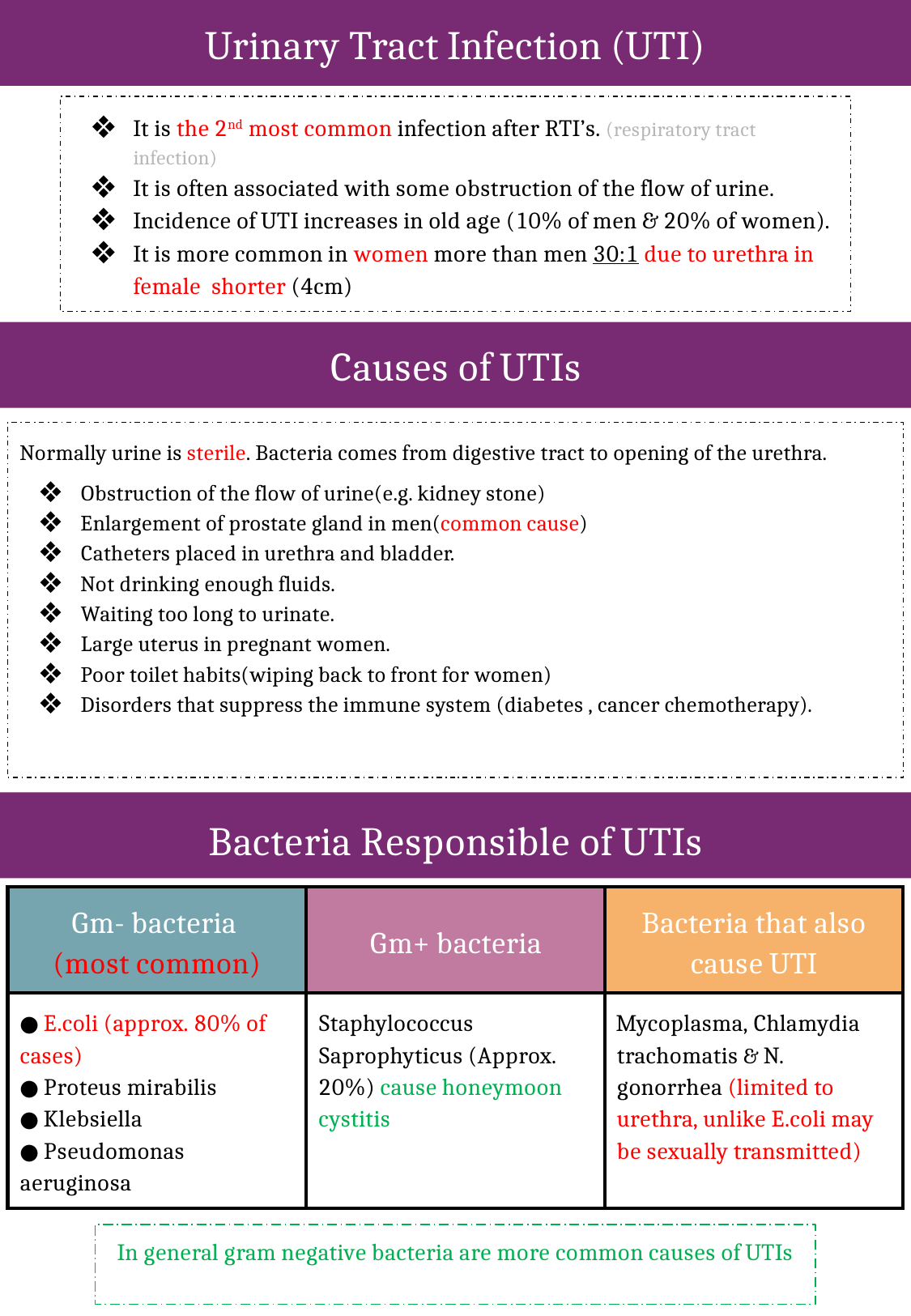

Urinary Tract Infection (UTI)
It is the 2nd most common infection after RTI’s. (respiratory tract infection)
It is often associated with some obstruction of the flow of urine.
Incidence of UTI increases in old age (10% of men & 20% of women).
It is more common in women more than men 30:1 due to urethra in female  shorter (4cm)
Causes of UTIs
Normally urine is sterile. Bacteria comes from digestive tract to opening of the urethra.
Obstruction of the flow of urine(e.g. kidney stone)
Enlargement of prostate gland in men(common cause)
Catheters placed in urethra and bladder.
Not drinking enough fluids.
Waiting too long to urinate.
Large uterus in pregnant women.
Poor toilet habits(wiping back to front for women)
Disorders that suppress the immune system (diabetes , cancer chemotherapy).
Bacteria Responsible of UTIs
| Gm- bacteria (most common) | Gm+ bacteria | Bacteria that also cause UTI |
| --- | --- | --- |
| ● E.coli (approx. 80% of cases) ● Proteus mirabilis ● Klebsiella ● Pseudomonas aeruginosa | Staphylococcus Saprophyticus (Approx. 20%) cause honeymoon cystitis | Mycoplasma, Chlamydia trachomatis & N. gonorrhea (limited to urethra, unlike E.coli may be sexually transmitted) |
In general gram negative bacteria are more common causes of UTIs